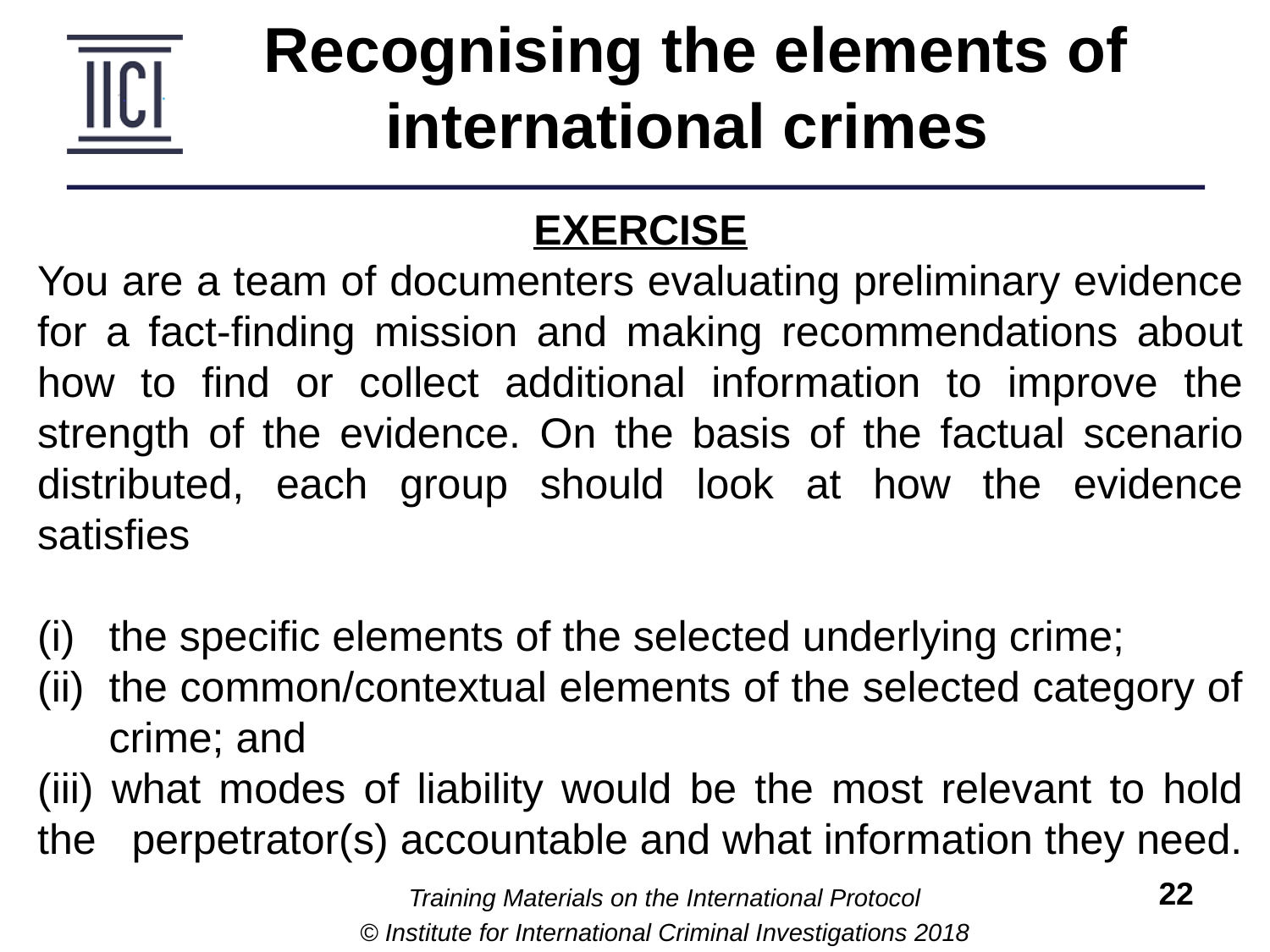

# Recognising the elements of international crimes
EXERCISE
You are a team of documenters evaluating preliminary evidence for a fact-finding mission and making recommendations about how to find or collect additional information to improve the strength of the evidence. On the basis of the factual scenario distributed, each group should look at how the evidence satisfies

the specific elements of the selected underlying crime;
the common/contextual elements of the selected category of crime; and
(iii) what modes of liability would be the most relevant to hold the   perpetrator(s) accountable and what information they need.

22
Training Materials on the International Protocol
© Institute for International Criminal Investigations 2018